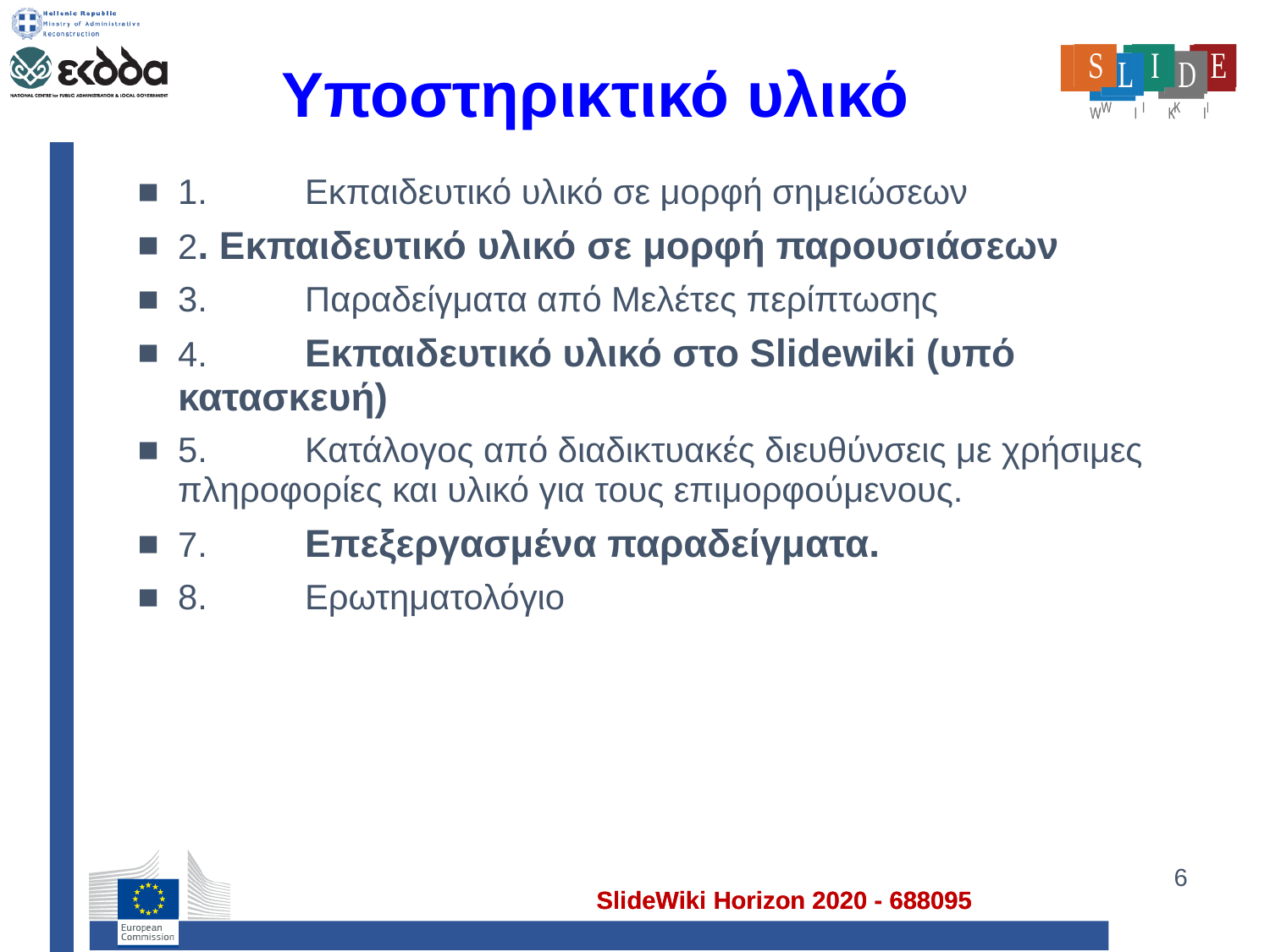

# Υποστηρικτικό υλικό
1.	Εκπαιδευτικό υλικό σε μορφή σημειώσεων
2. Εκπαιδευτικό υλικό σε μορφή παρουσιάσεων
3.	Παραδείγματα από Μελέτες περίπτωσης
4.	Εκπαιδευτικό υλικό στο Slidewiki (υπό κατασκευή)
5.	Κατάλογος από διαδικτυακές διευθύνσεις με χρήσιμες πληροφορίες και υλικό για τους επιμορφούμενους.
7.	Επεξεργασμένα παραδείγματα.
8.	Ερωτηματολόγιο
6